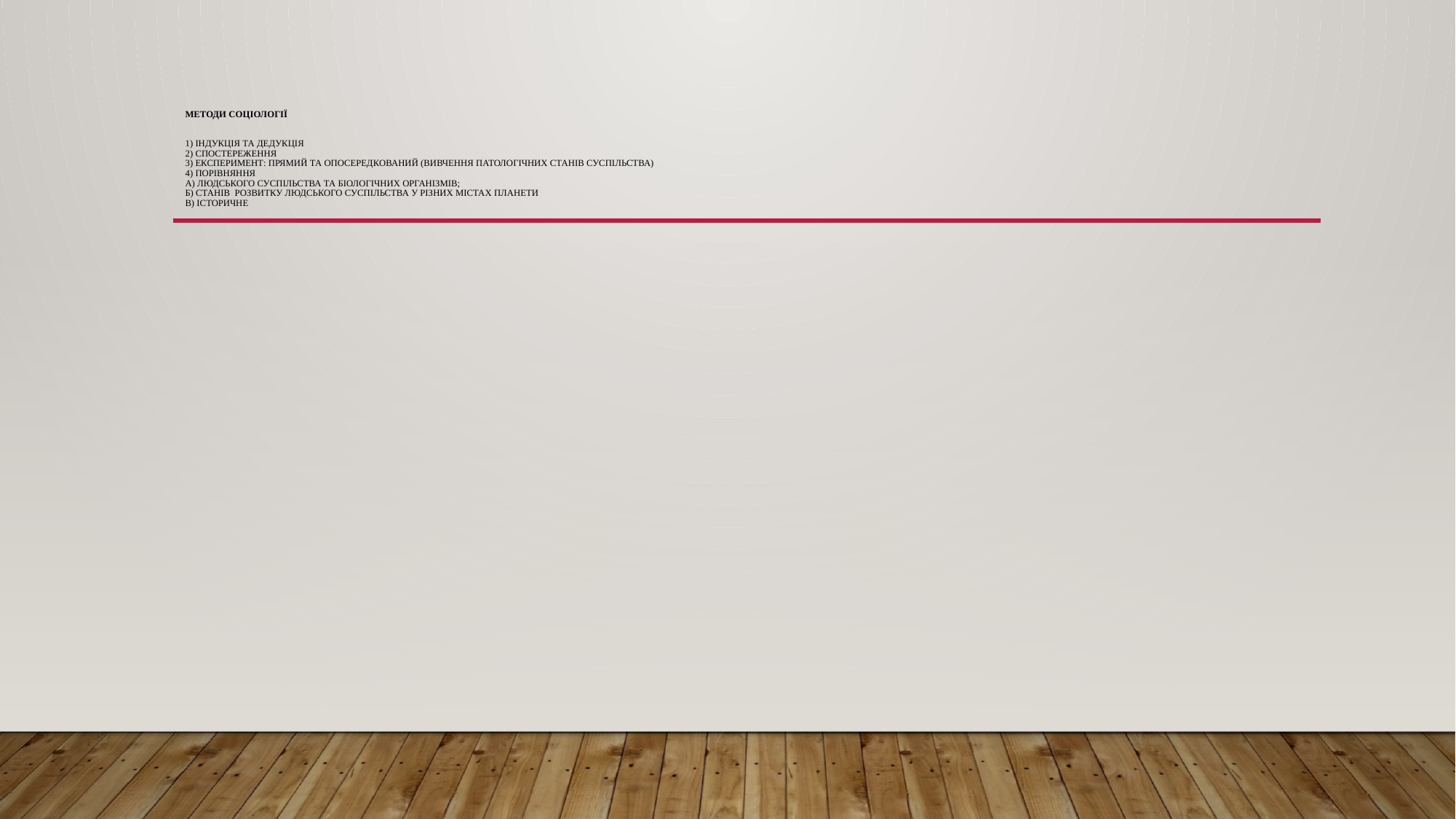

# Методи соціології 1) індукція та дедукція 2) спостереження 3) експеримент: прямий та опосередкований (вивчення патологічних станів суспільства) 4) порівняння а) людського суспільства та біологічних організмів; б) станів  розвитку людського суспільства у різних містах планети в) історичне